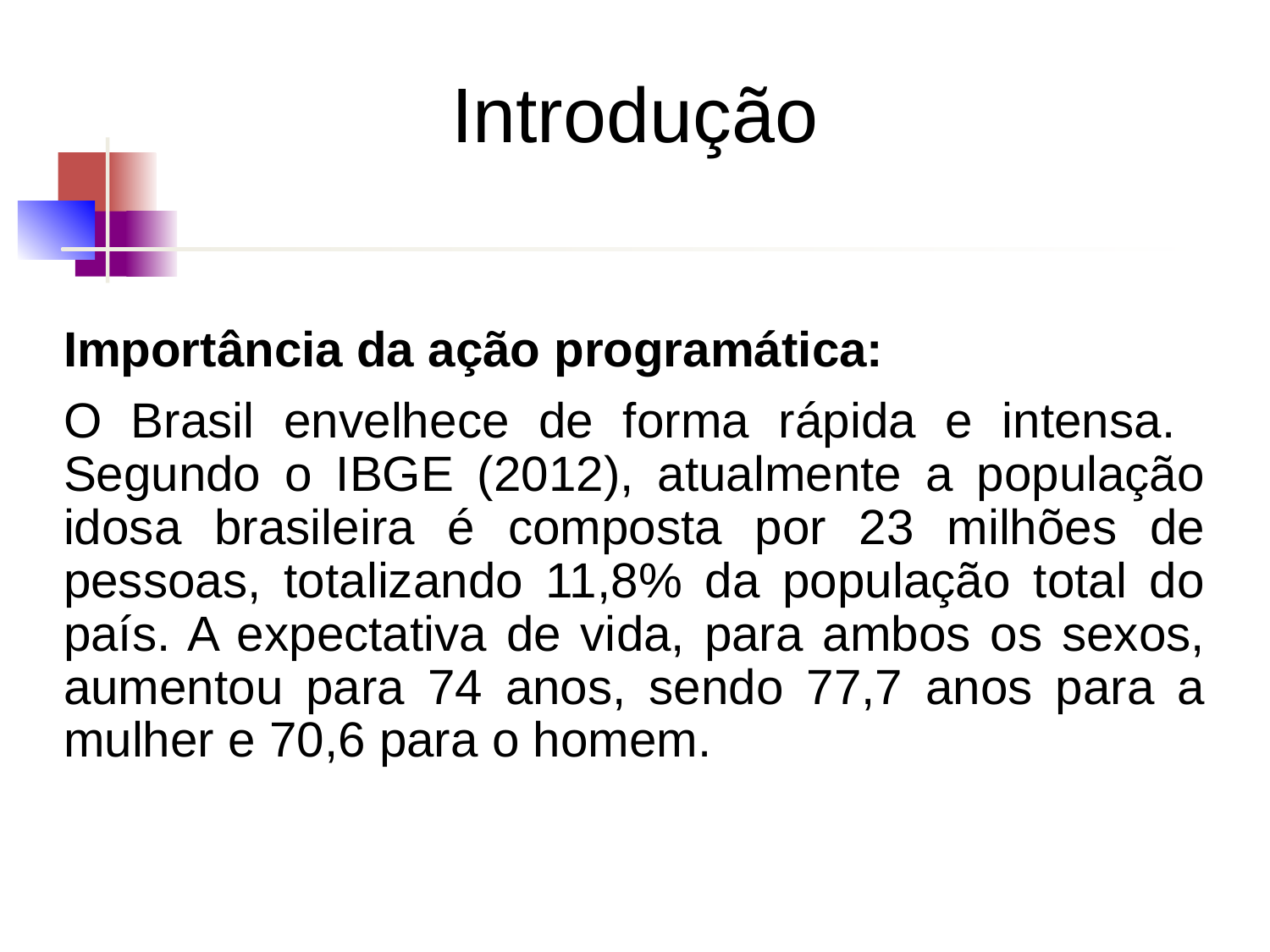

# Introdução

Importância da ação programática:
O Brasil envelhece de forma rápida e intensa.  Segundo o IBGE (2012), atualmente a população idosa brasileira é composta por 23 milhões de pessoas, totalizando 11,8% da população total do país. A expectativa de vida, para ambos os sexos, aumentou para 74 anos, sendo 77,7 anos para a mulher e 70,6 para o homem.